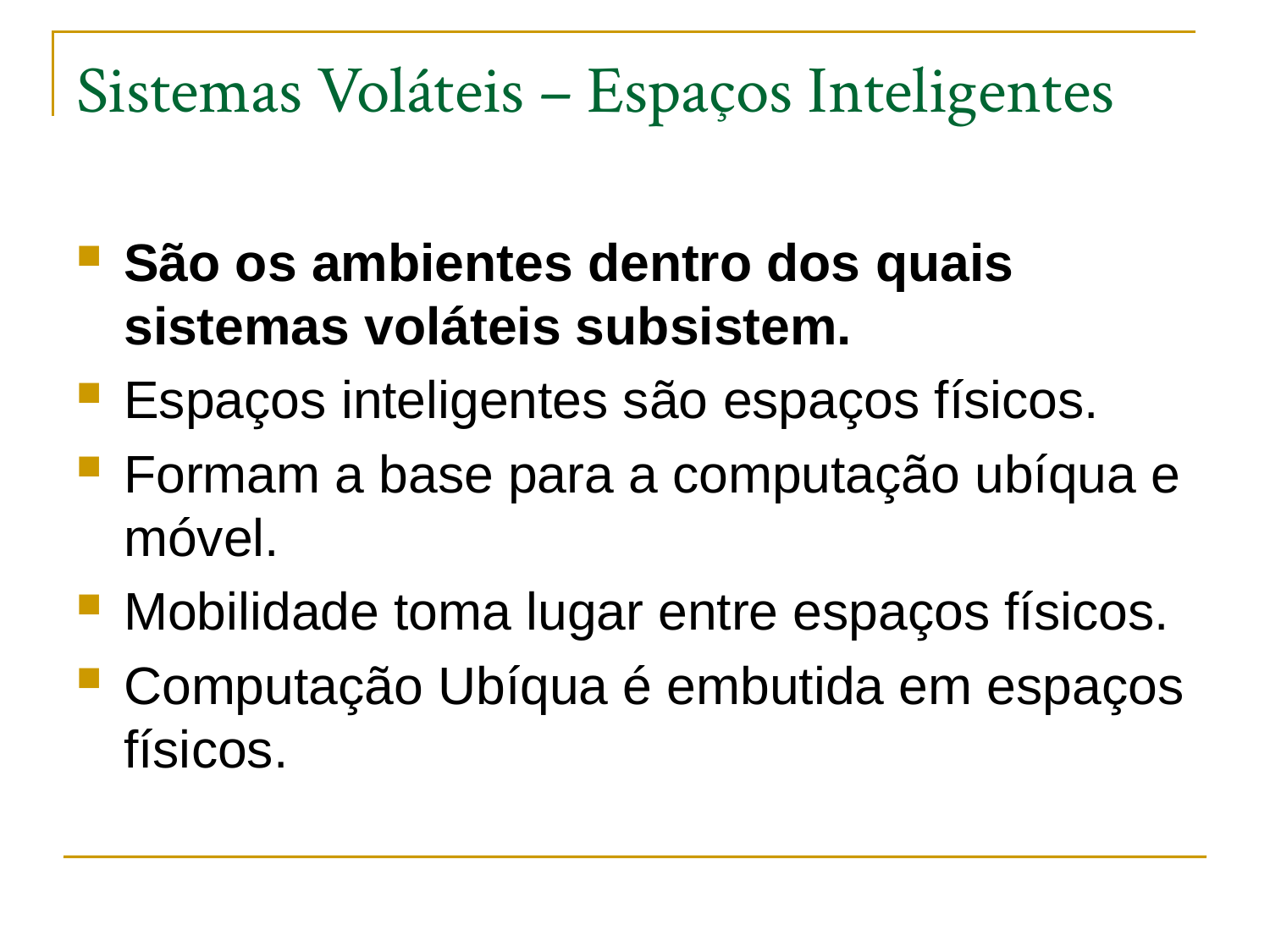

# Sistemas Voláteis – Espaços Inteligentes
São os ambientes dentro dos quais sistemas voláteis subsistem.
Espaços inteligentes são espaços físicos.
Formam a base para a computação ubíqua e móvel.
Mobilidade toma lugar entre espaços físicos.
Computação Ubíqua é embutida em espaços físicos.